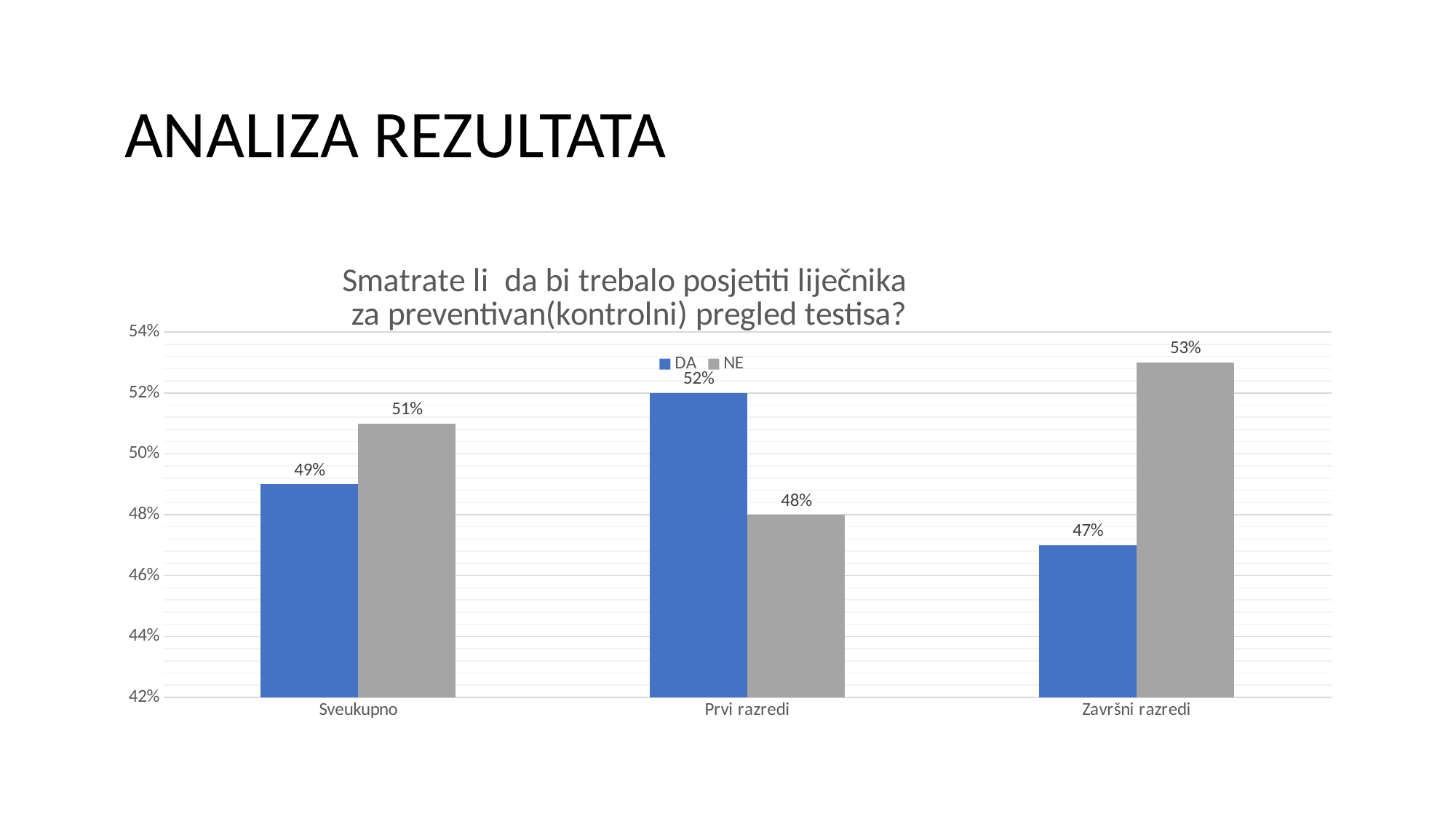

# ANALIZA REZULTATA

### Chart: Smatrate li  da bi trebalo posjetiti liječnika
za preventivan(kontrolni) pregled testisa?

| Category | DA | NE |
|---|---|---|
| Sveukupno | 0.49 | 0.51 |
| Prvi razredi | 0.52 | 0.48 |
| Završni razredi | 0.47 | 0.53 |